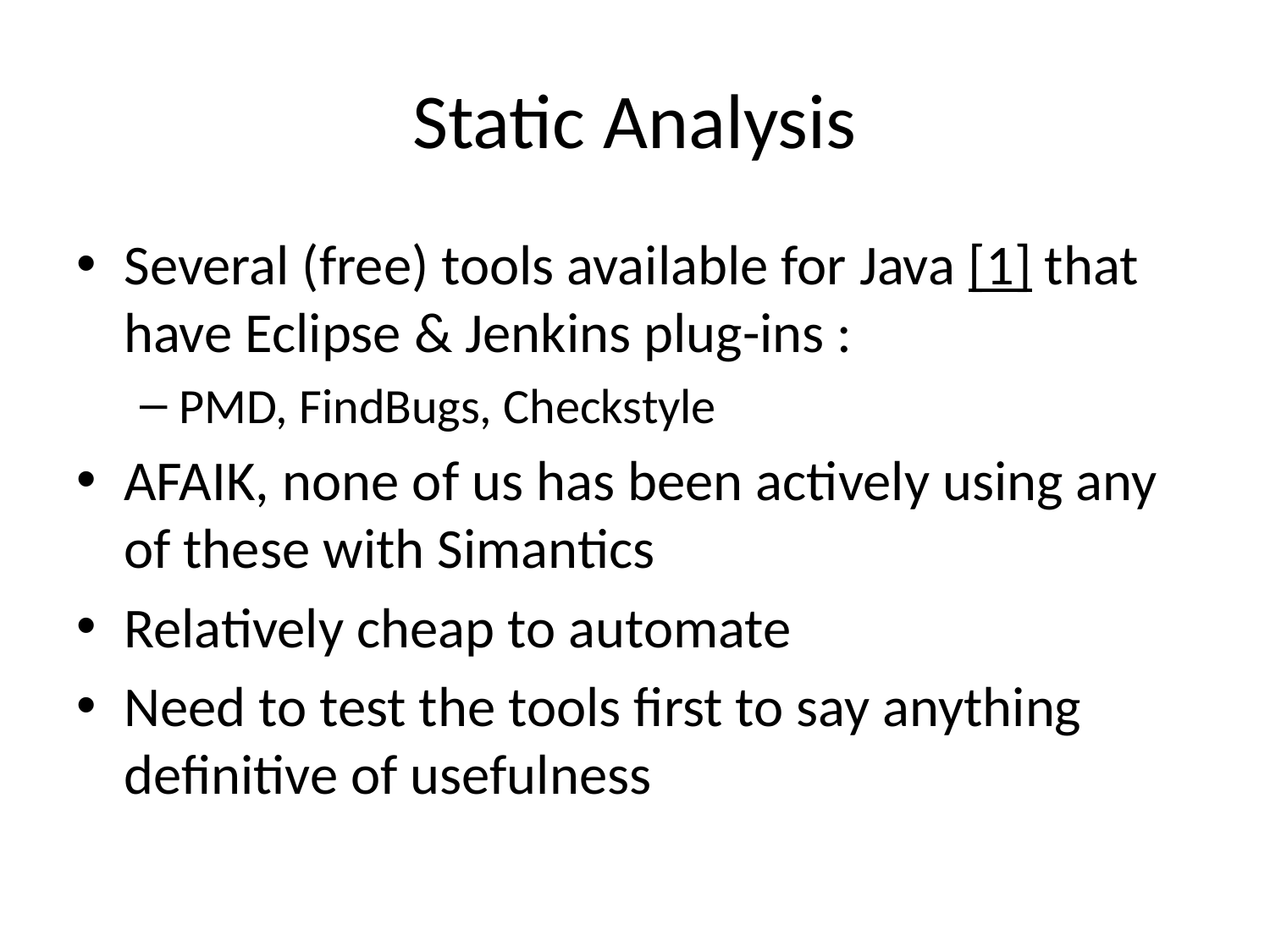

# Static Analysis
Several (free) tools available for Java [1] that have Eclipse & Jenkins plug-ins :
PMD, FindBugs, Checkstyle
AFAIK, none of us has been actively using any of these with Simantics
Relatively cheap to automate
Need to test the tools first to say anything definitive of usefulness